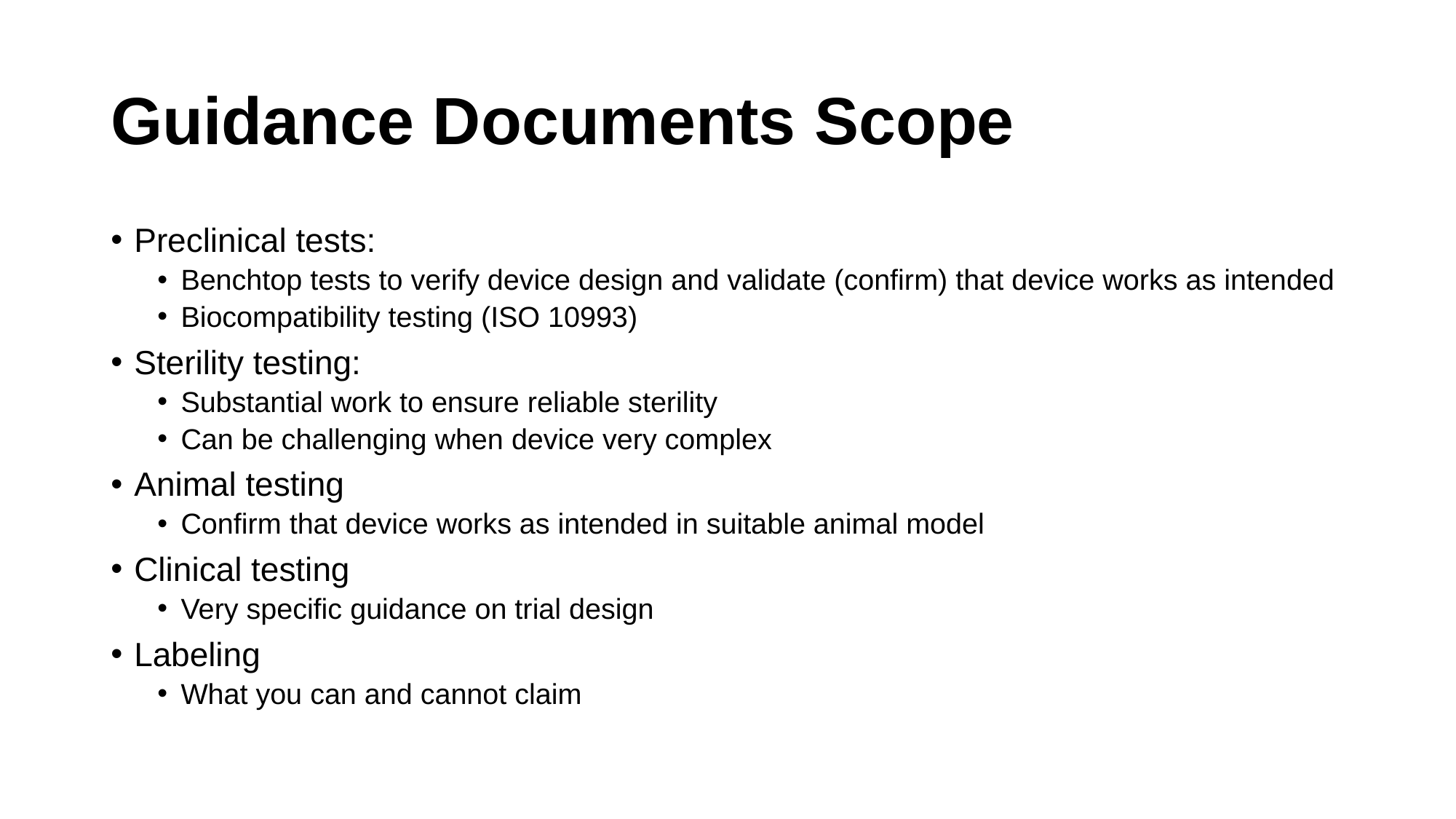

# Guidance Documents Scope
Preclinical tests:
Benchtop tests to verify device design and validate (confirm) that device works as intended
Biocompatibility testing (ISO 10993)
Sterility testing:
Substantial work to ensure reliable sterility
Can be challenging when device very complex
Animal testing
Confirm that device works as intended in suitable animal model
Clinical testing
Very specific guidance on trial design
Labeling
What you can and cannot claim